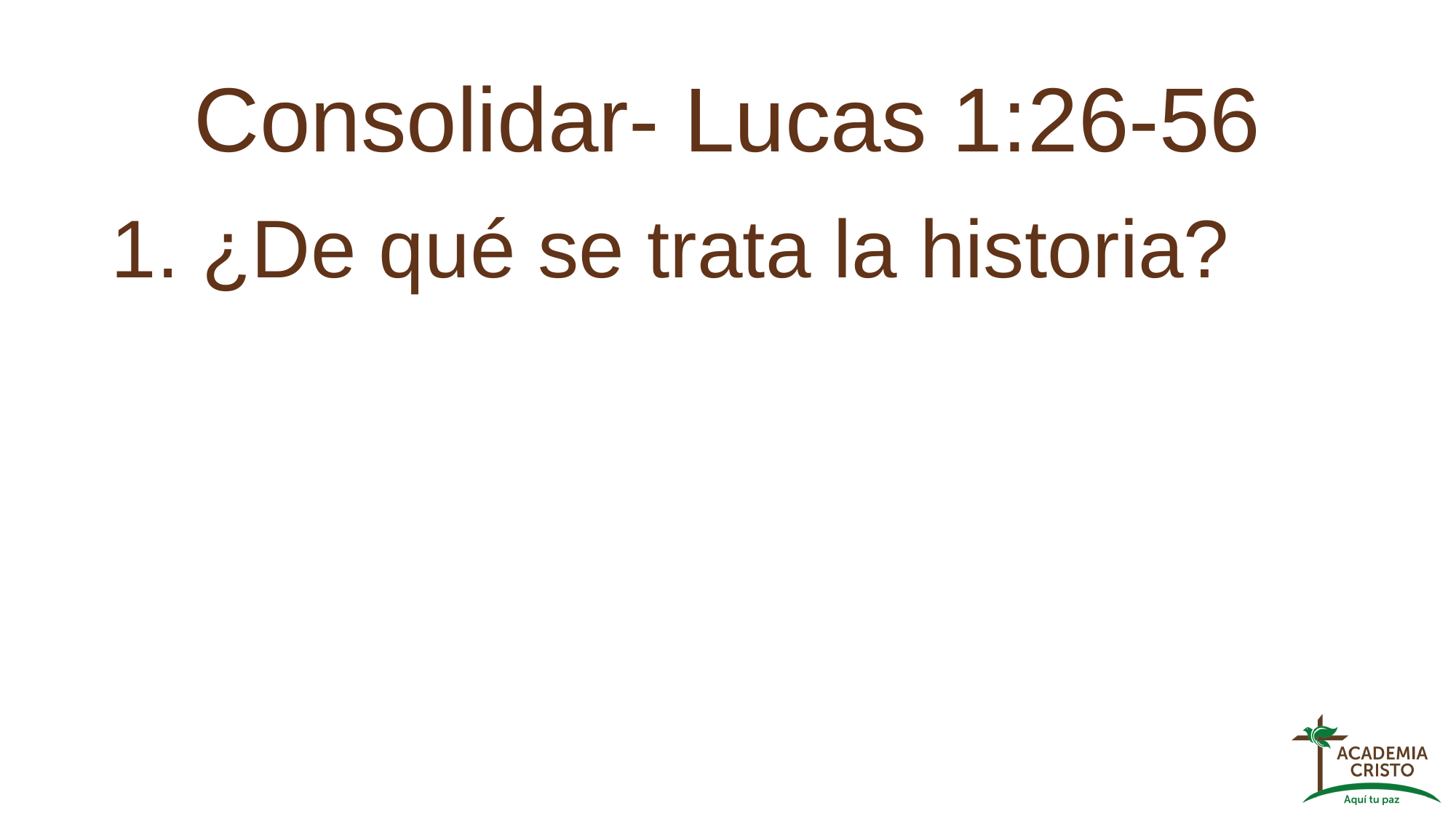

# Consolidar- Lucas 1:26-56
1. ¿De qué se trata la historia?